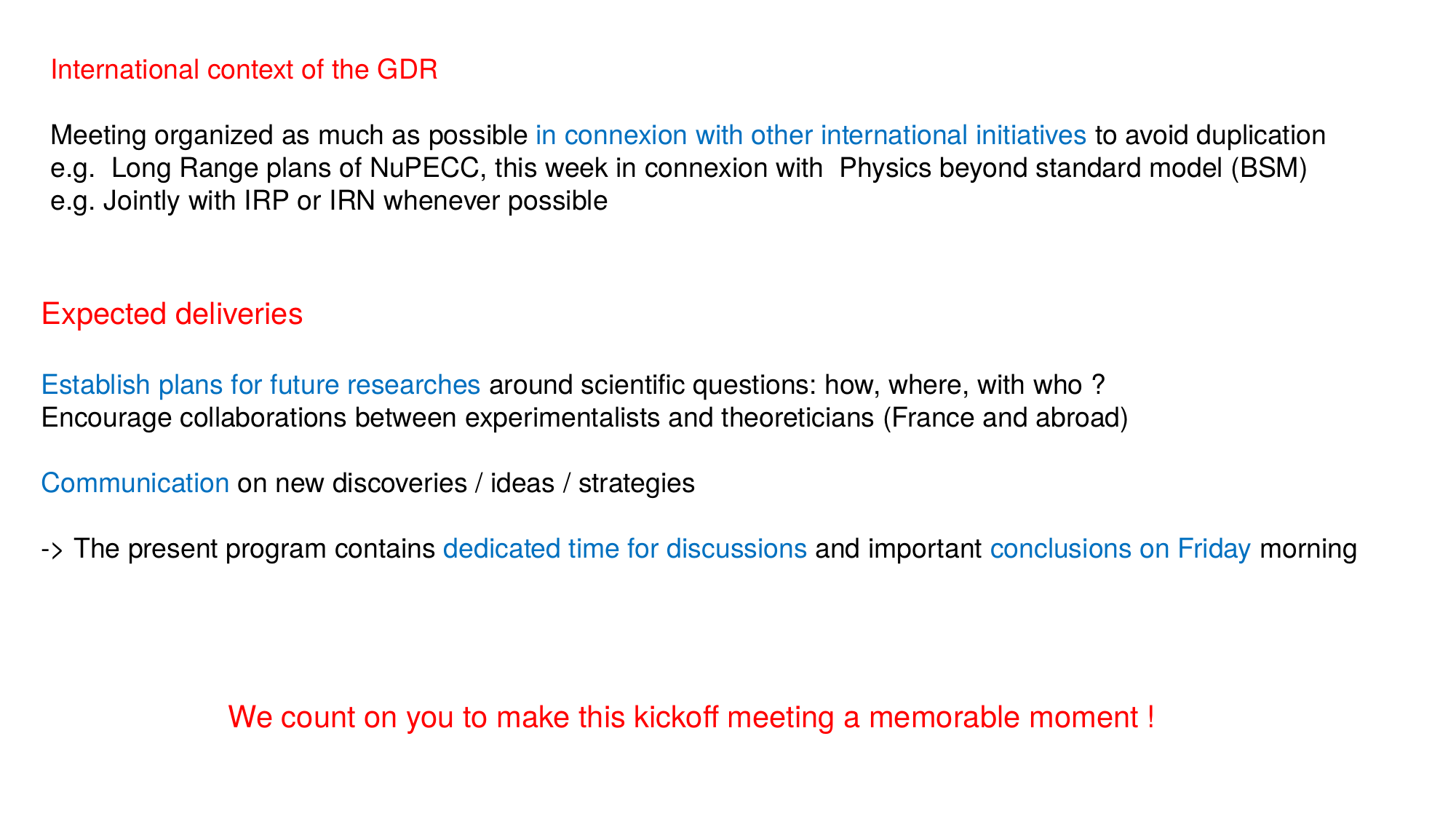

International context of the GDR

Meeting organized as much as possible in connexion with other international initiatives to avoid duplication
e.g.  Long Range plans of NuPECC, this week in connexion with  Physics beyond standard model (BSM)
e.g. Jointly with IRP or IRN whenever possible

Expected deliveries

Establish plans for future researches around scientific questions: how, where, with who ?
Encourage collaborations between experimentalists and theoreticians (France and abroad)

Communication on new discoveries / ideas / strategies

-> The present program contains dedicated time for discussions and important conclusions on Friday morning
We count on you to make this kickoff meeting a memorable moment !